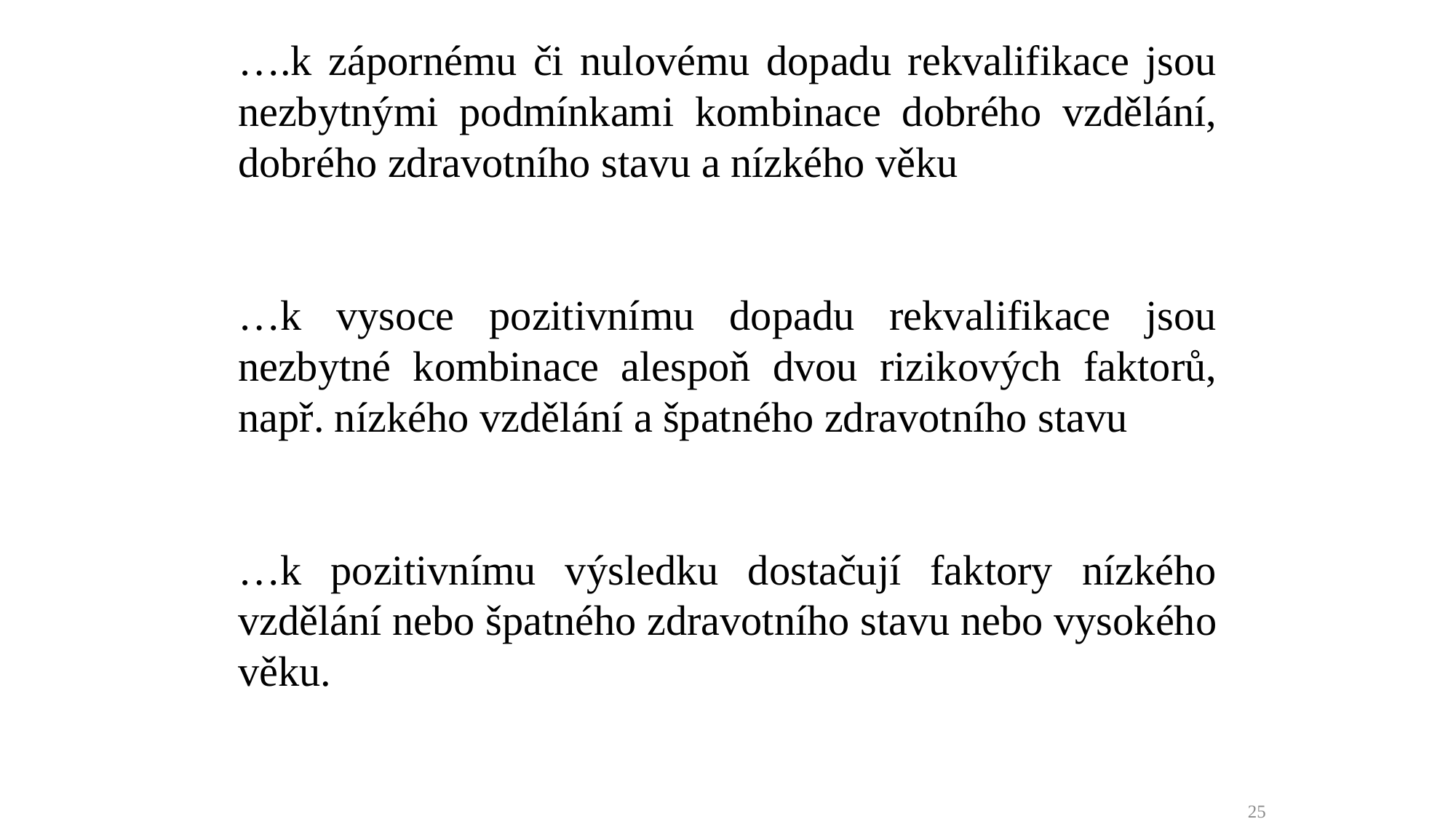

….k zápornému či nulovému dopadu rekvalifikace jsou nezbytnými podmínkami kombinace dobrého vzdělání, dobrého zdravotního stavu a nízkého věku

…k vysoce pozitivnímu dopadu rekvalifikace jsou nezbytné kombinace alespoň dvou rizikových faktorů, např. nízkého vzdělání a špatného zdravotního stavu

…k pozitivnímu výsledku dostačují faktory nízkého vzdělání nebo špatného zdravotního stavu nebo vysokého věku.
25